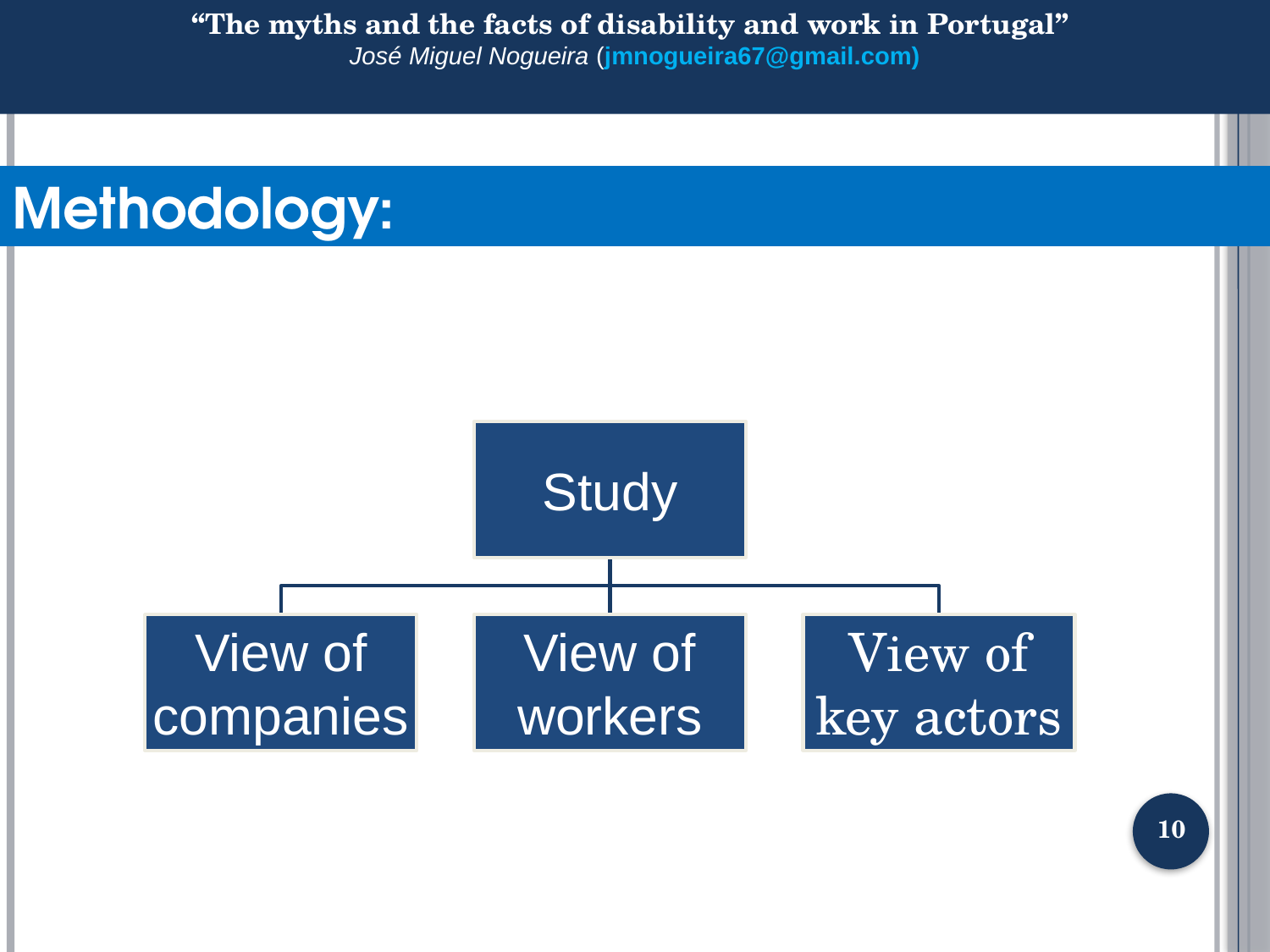

“The myths and the facts of disability and work in Portugal”
José Miguel Nogueira (jmnogueira67@gmail.com)

Methodology:
Study
View of companies
View of workers
View of key actors
10